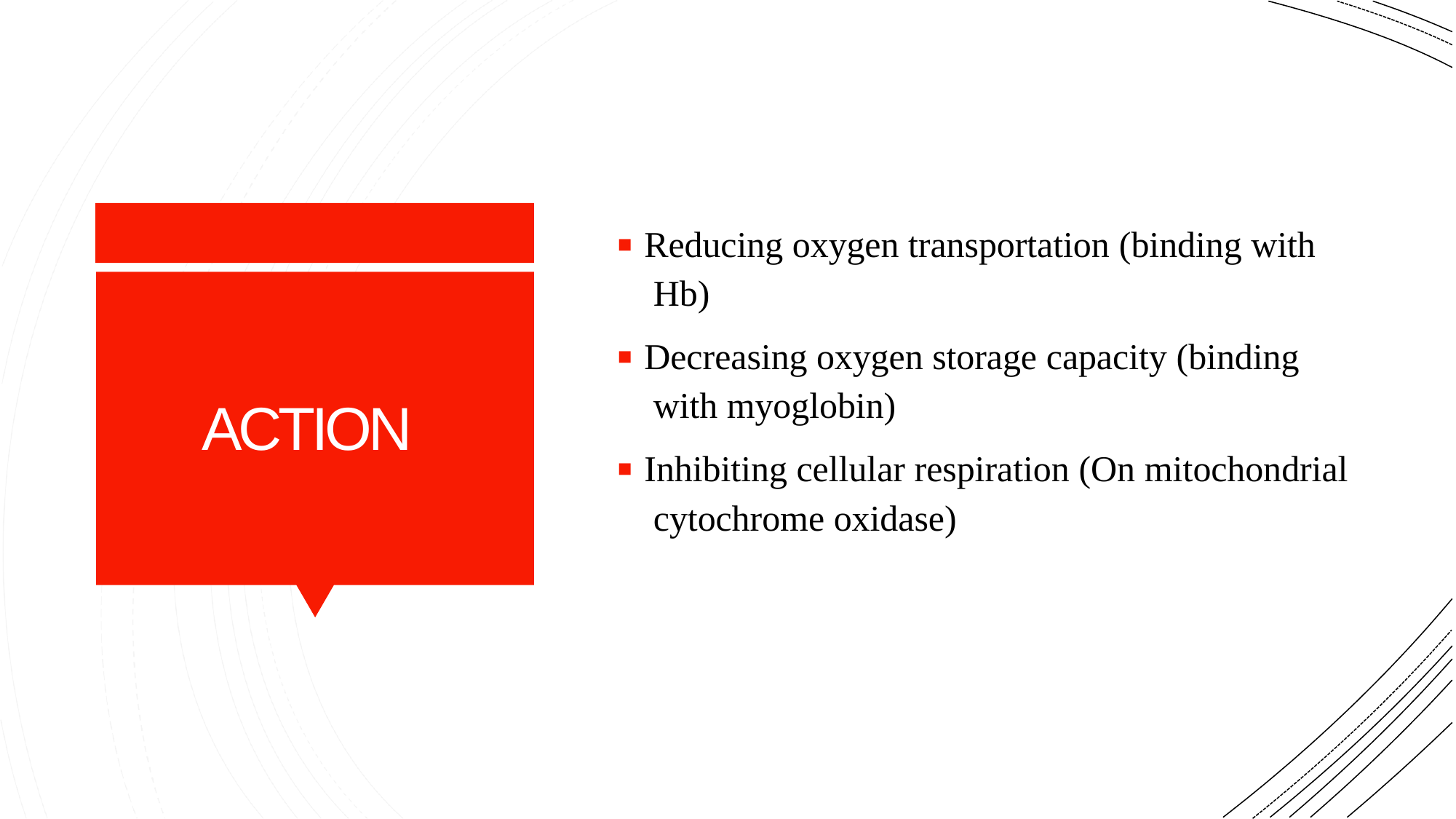

Reducing oxygen transportation (binding with  Hb)
Decreasing oxygen storage capacity (binding  with myoglobin)
Inhibiting cellular respiration (On mitochondrial  cytochrome oxidase)
ACTION